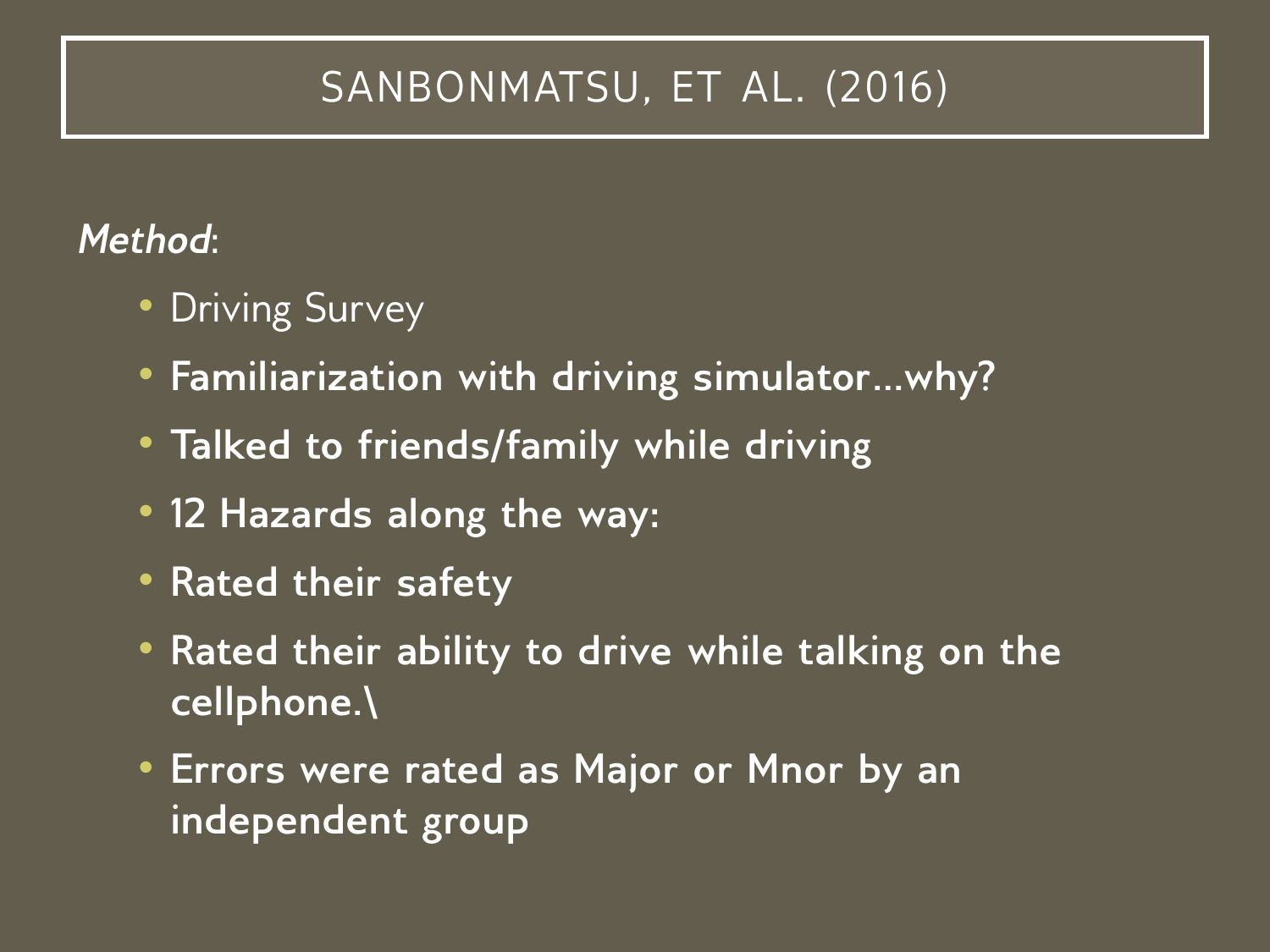

# Sanbonmatsu, et al. (2016)

Method:
Driving Survey
Familiarization with driving simulator…why?
Talked to friends/family while driving
12 Hazards along the way:
Rated their safety
Rated their ability to drive while talking on the cellphone.\
Errors were rated as Major or Mnor by an independent group